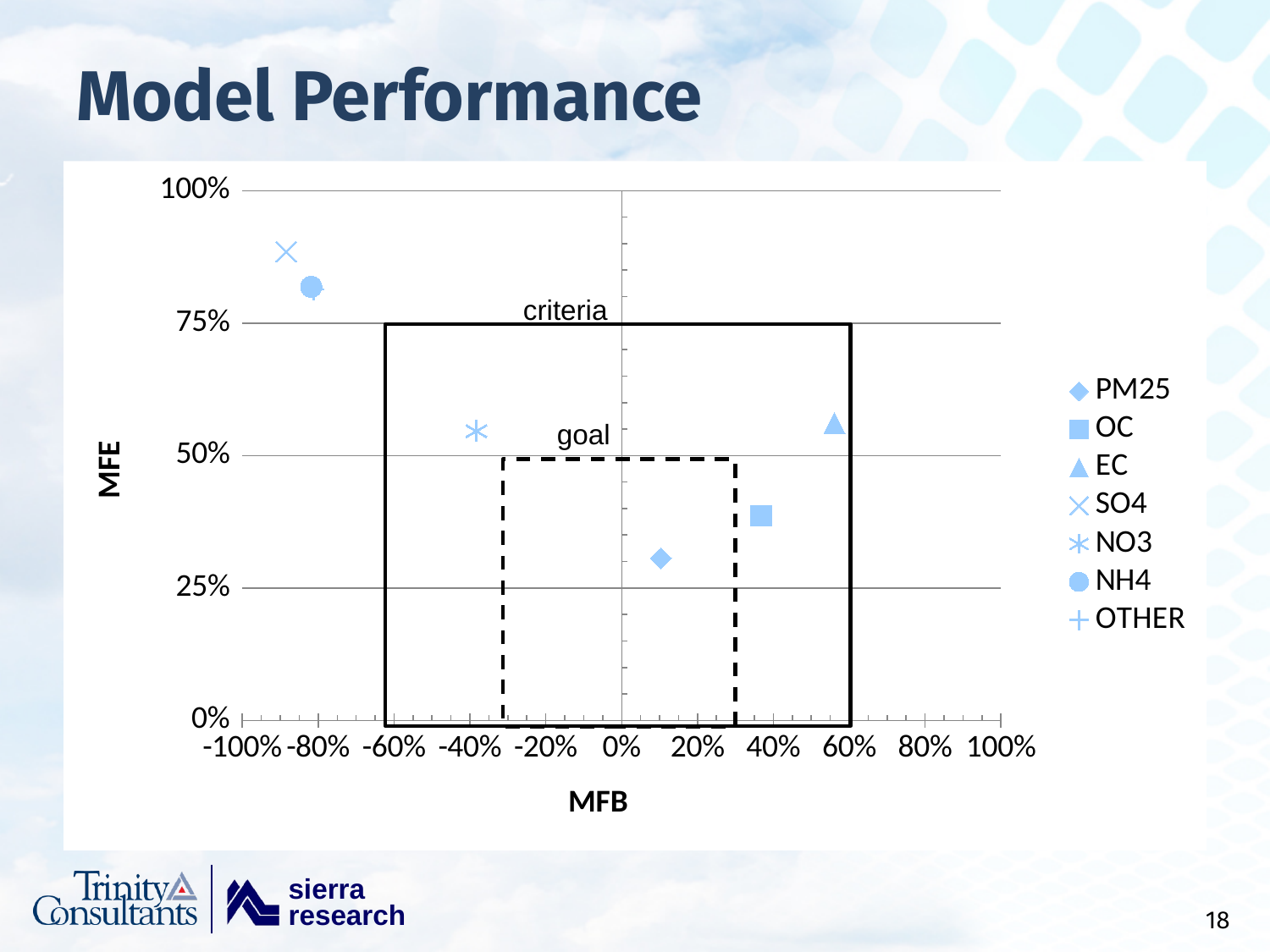

# Model Performance

### Chart

| Category | PM25 | OC | EC | SO4 | NO3 | NH4 | OTHER |
|---|---|---|---|---|---|---|---|
criteria
goal
18